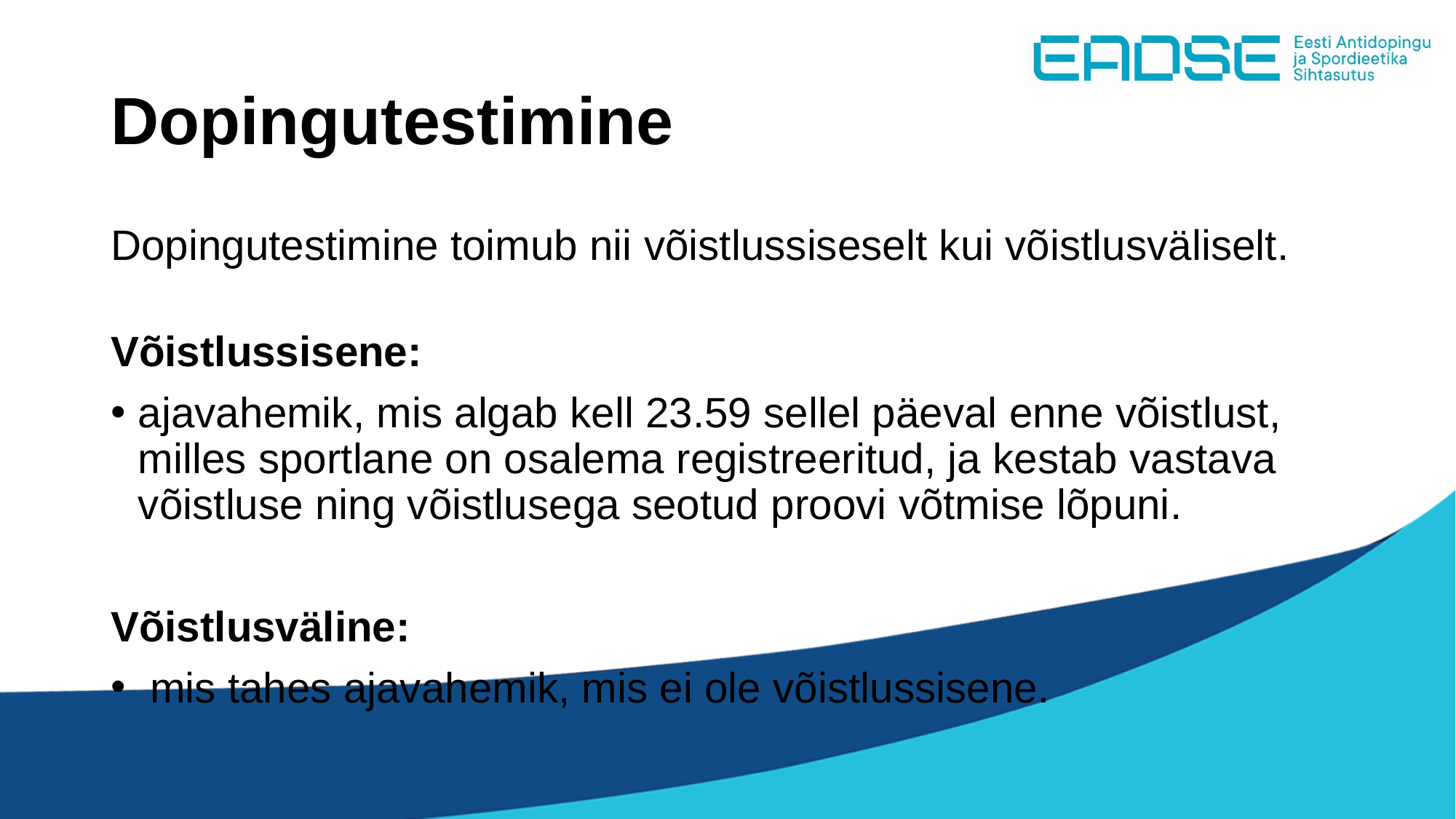

# Dopingutestimine
Dopingutestimine toimub nii võistlussiseselt kui võistlusväliselt.
Võistlussisene:
ajavahemik, mis algab kell 23.59 sellel päeval enne võistlust, milles sportlane on osalema registreeritud, ja kestab vastava võistluse ning võistlusega seotud proovi võtmise lõpuni.

Võistlusväline:
 mis tahes ajavahemik, mis ei ole võistlussisene.